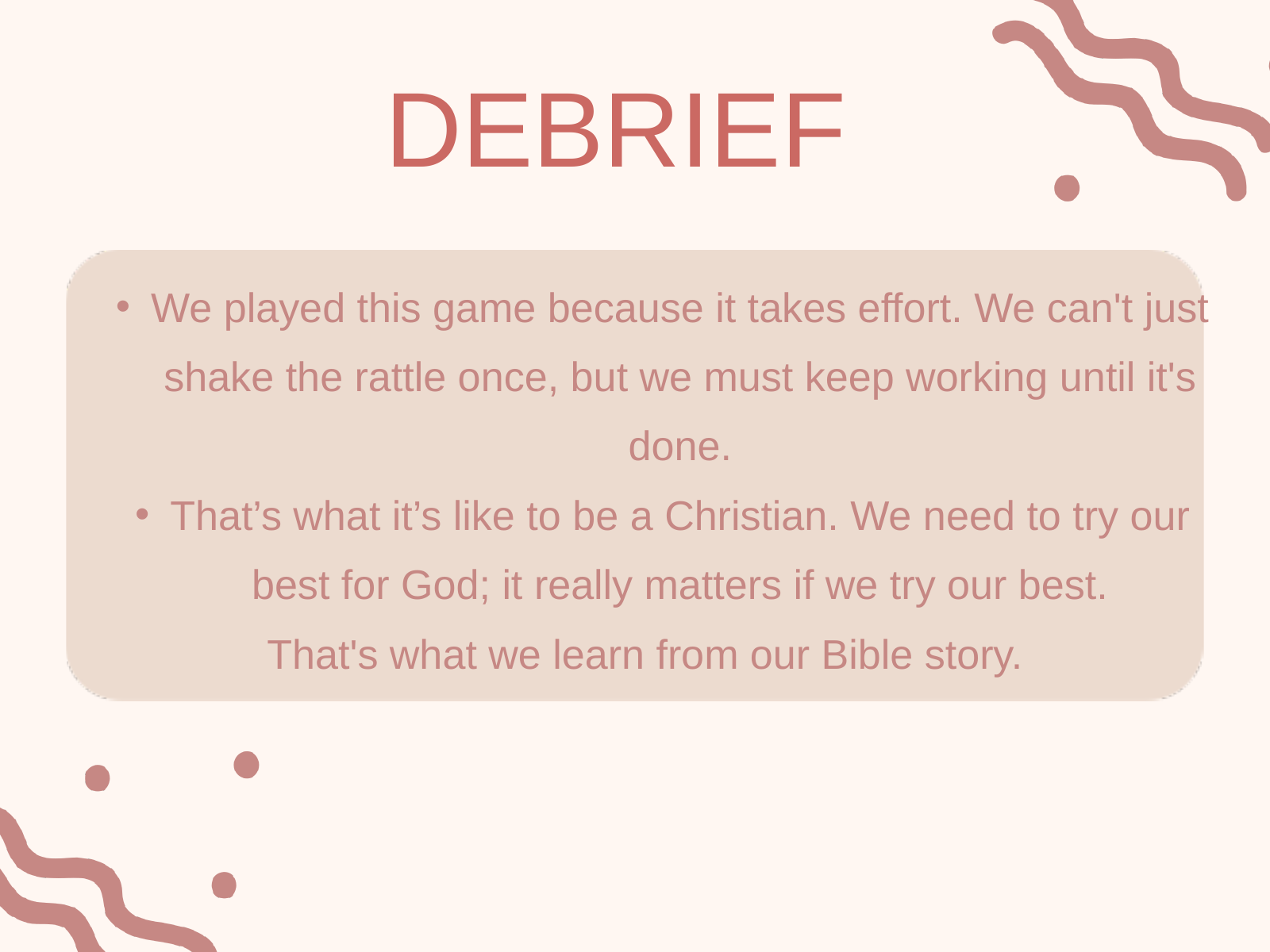

DEBRIEF

We played this game because it takes effort. We can't just shake the rattle once, but we must keep working until it's done.
That’s what it’s like to be a Christian. We need to try our best for God; it really matters if we try our best.
That's what we learn from our Bible story.